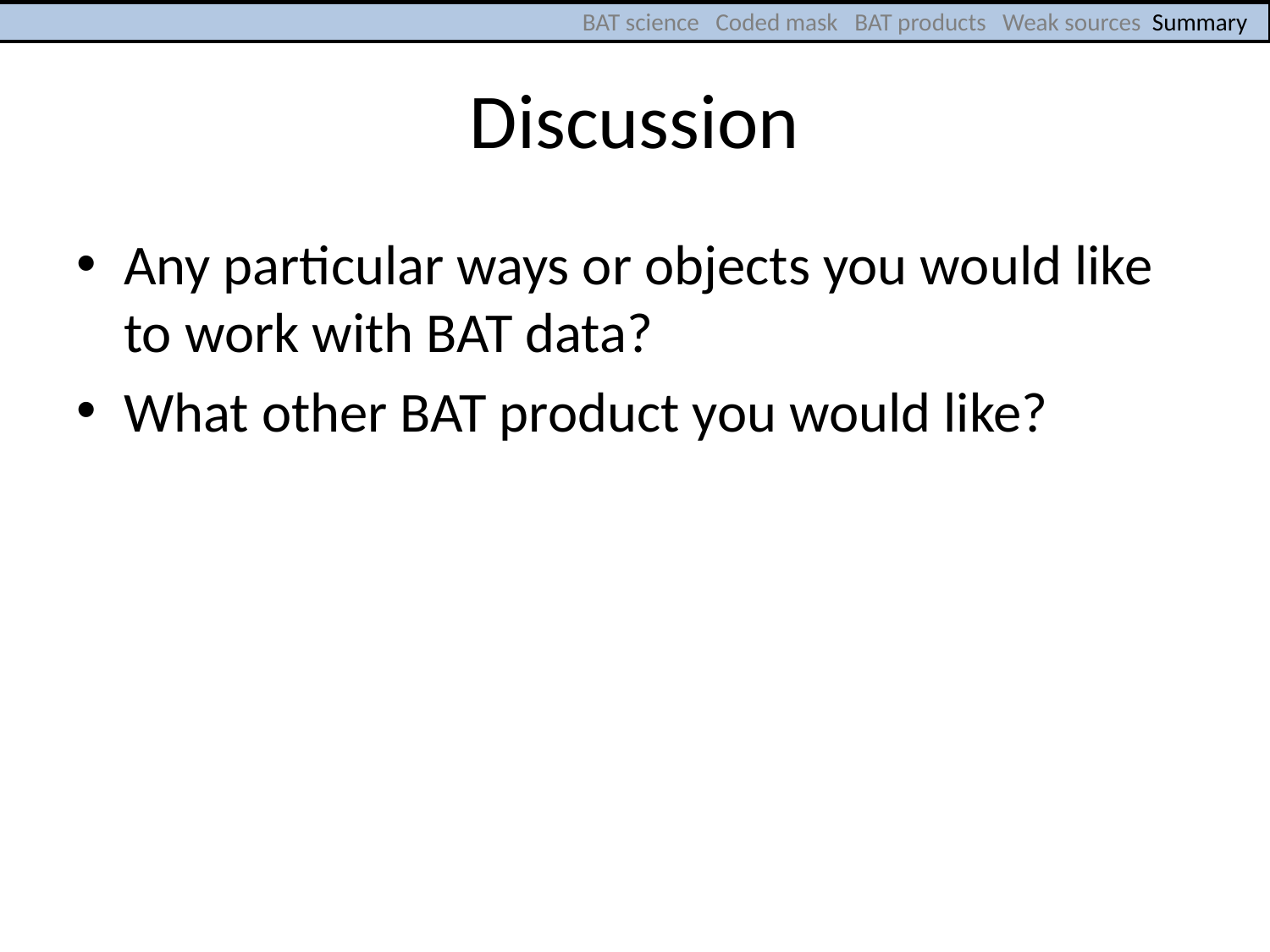

BAT science   Coded mask   BAT products   Weak sources  Summary

# Discussion
Any particular ways or objects you would like to work with BAT data?
What other BAT product you would like?